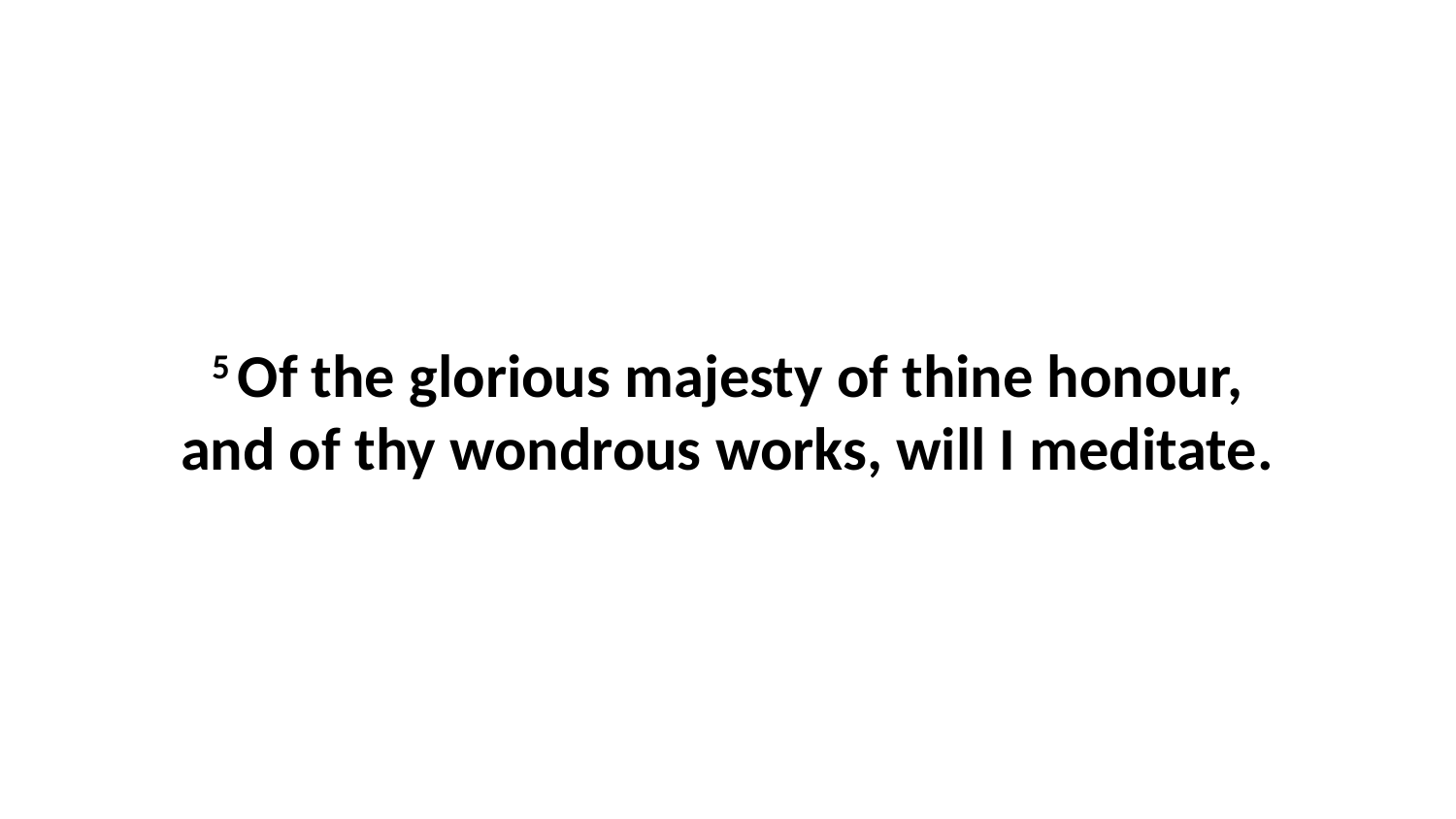

5 Of the glorious majesty of thine honour, and of thy wondrous works, will I meditate.